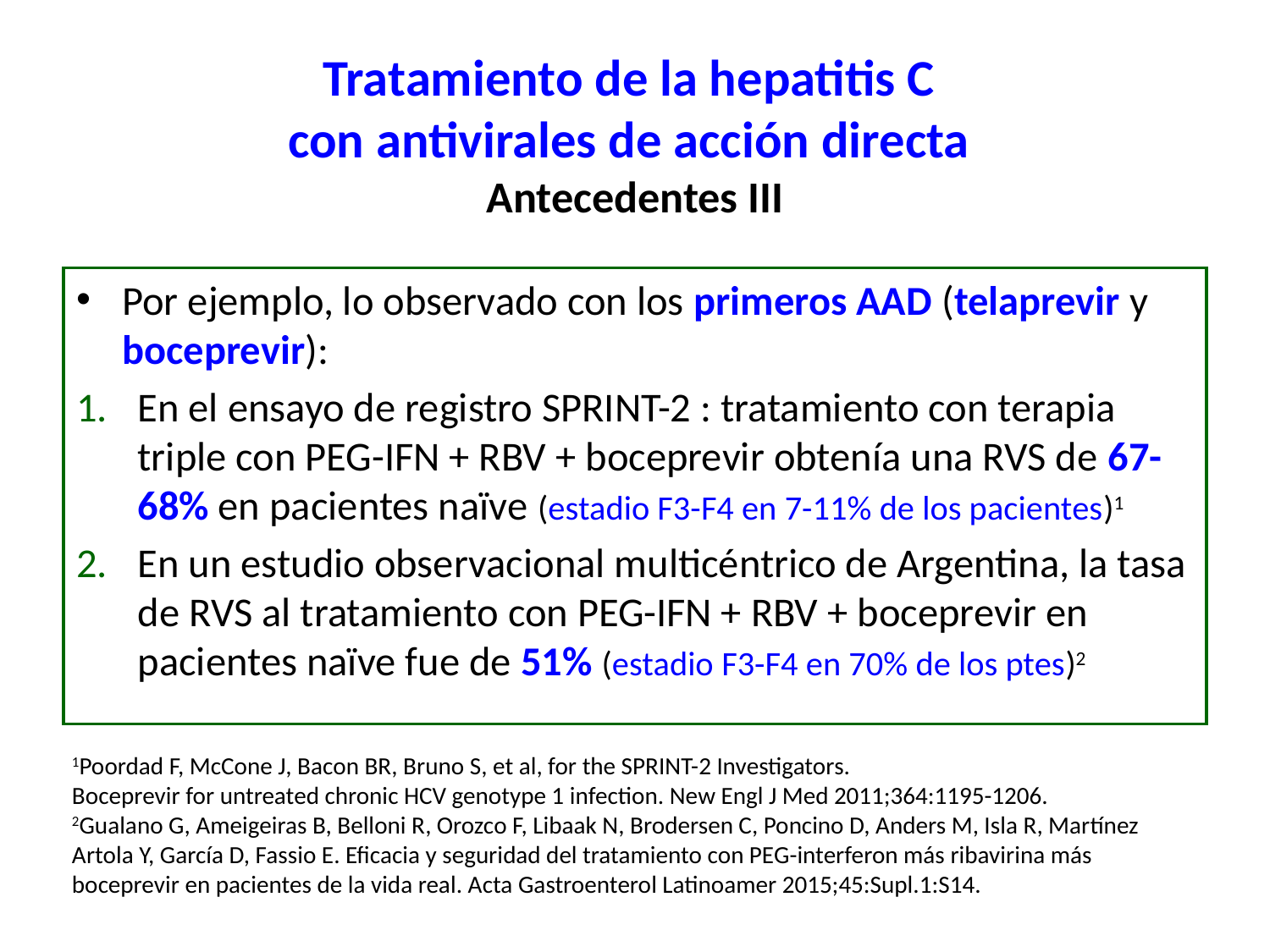

# Tratamiento de la hepatitis C con antivirales de acción directa Antecedentes III
Por ejemplo, lo observado con los primeros AAD (telaprevir y boceprevir):
En el ensayo de registro SPRINT-2 : tratamiento con terapia triple con PEG-IFN + RBV + boceprevir obtenía una RVS de 67-68% en pacientes naïve (estadio F3-F4 en 7-11% de los pacientes)1
En un estudio observacional multicéntrico de Argentina, la tasa de RVS al tratamiento con PEG-IFN + RBV + boceprevir en pacientes naïve fue de 51% (estadio F3-F4 en 70% de los ptes)2

1Poordad F, McCone J, Bacon BR, Bruno S, et al, for the SPRINT-2 Investigators.
Boceprevir for untreated chronic HCV genotype 1 infection. New Engl J Med 2011;364:1195-1206.
2Gualano G, Ameigeiras B, Belloni R, Orozco F, Libaak N, Brodersen C, Poncino D, Anders M, Isla R, Martínez Artola Y, García D, Fassio E. Eficacia y seguridad del tratamiento con PEG-interferon más ribavirina más boceprevir en pacientes de la vida real. Acta Gastroenterol Latinoamer 2015;45:Supl.1:S14.